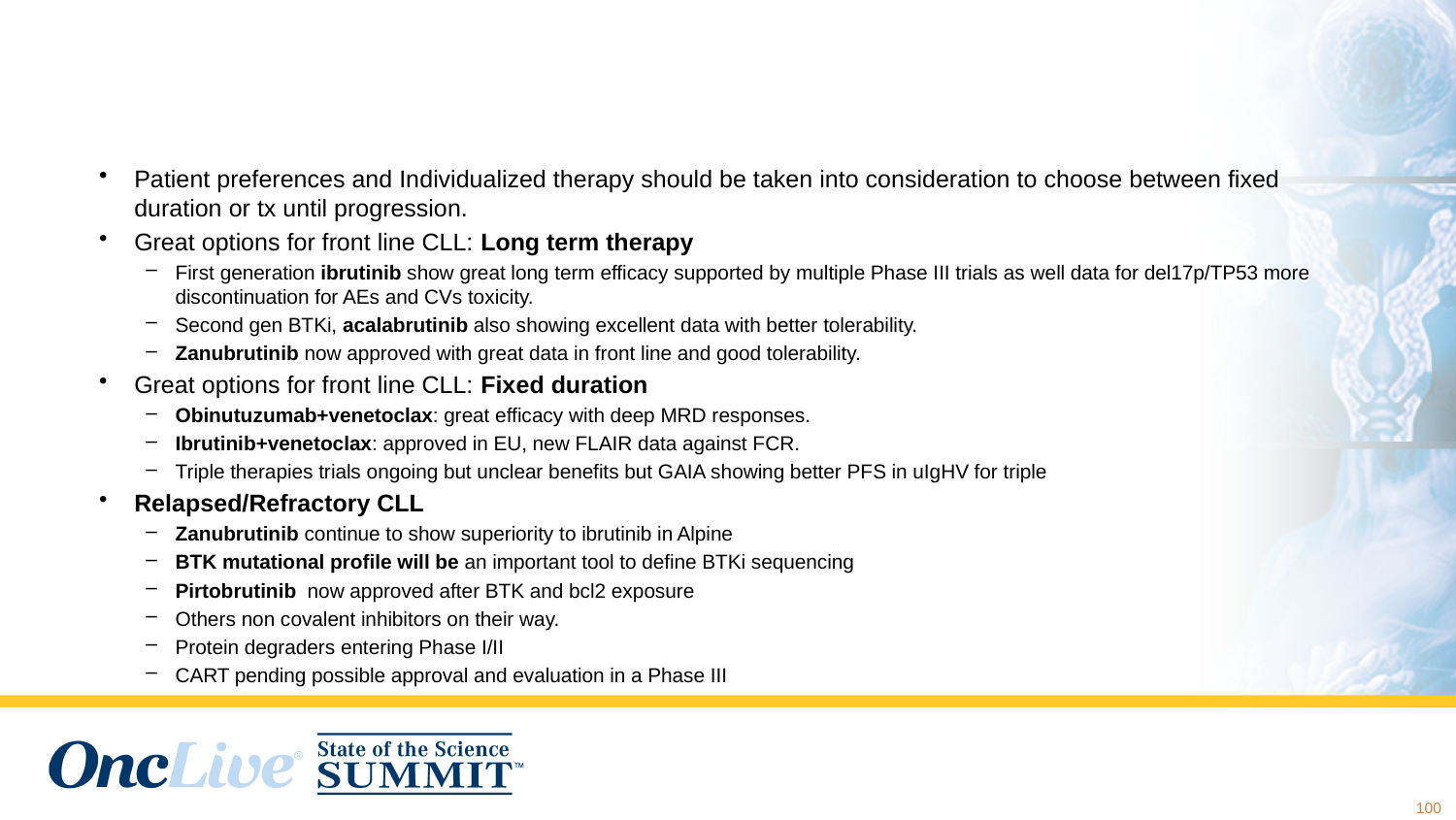

# Conclusions
Patient preferences and Individualized therapy should be taken into consideration to choose between fixed duration or tx until progression.
Great options for front line CLL: Long term therapy
First generation ibrutinib show great long term efficacy supported by multiple Phase III trials as well data for del17p/TP53 more discontinuation for AEs and CVs toxicity.
Second gen BTKi, acalabrutinib also showing excellent data with better tolerability.
Zanubrutinib now approved with great data in front line and good tolerability.
Great options for front line CLL: Fixed duration
Obinutuzumab+venetoclax: great efficacy with deep MRD responses.
Ibrutinib+venetoclax: approved in EU, new FLAIR data against FCR.
Triple therapies trials ongoing but unclear benefits but GAIA showing better PFS in uIgHV for triple
Relapsed/Refractory CLL
Zanubrutinib continue to show superiority to ibrutinib in Alpine
BTK mutational profile will be an important tool to define BTKi sequencing
Pirtobrutinib  now approved after BTK and bcl2 exposure
Others non covalent inhibitors on their way.
Protein degraders entering Phase I/II
CART pending possible approval and evaluation in a Phase III

100